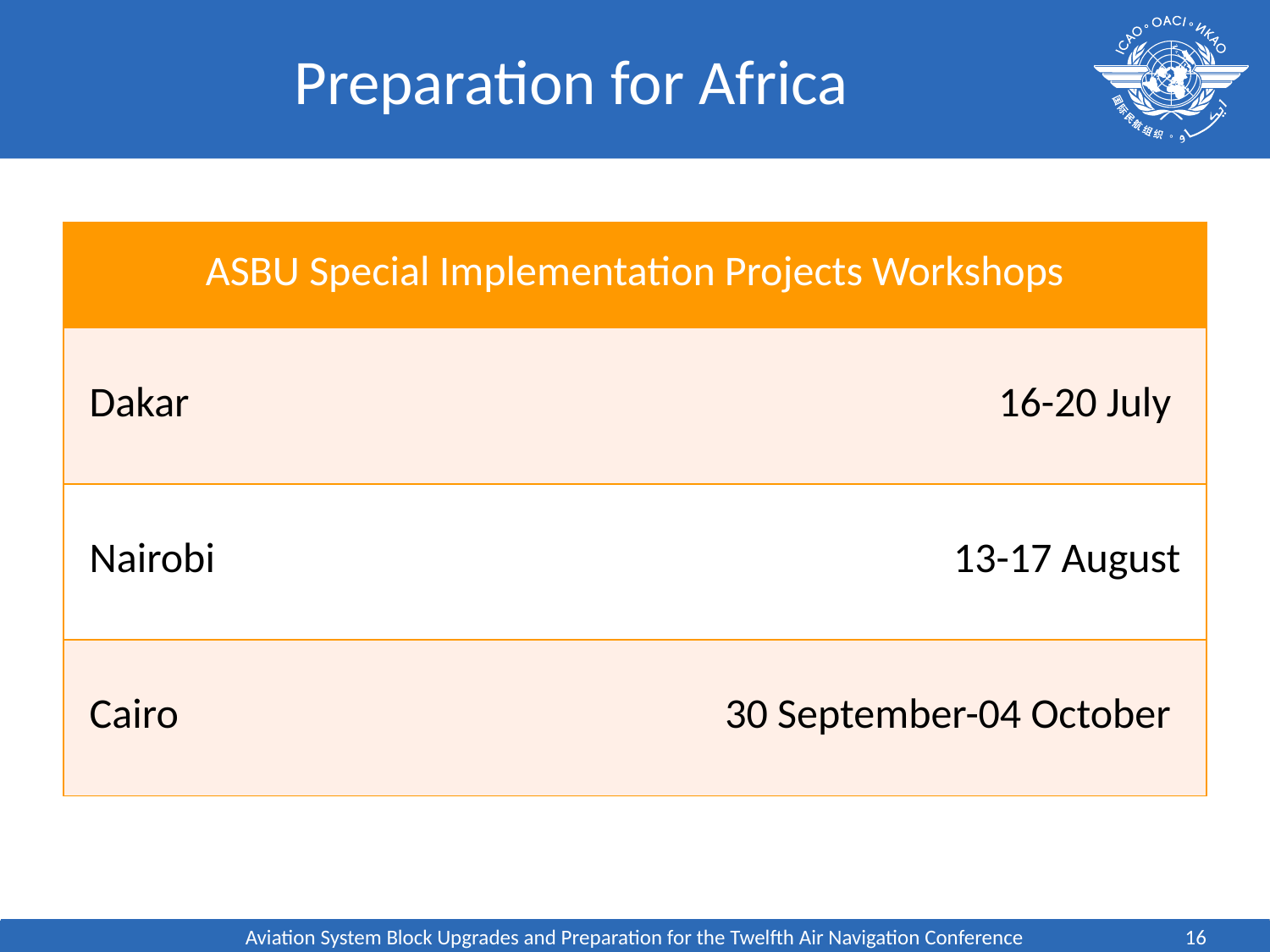

# Preparation for Africa
| ASBU Special Implementation Projects Workshops |  |
| --- | --- |
| Dakar | 16-20 July |
| Nairobi | 13-17 August |
| Cairo | 30 September-04 October |
Aviation System Block Upgrades and Preparation for the Twelfth Air Navigation Conference
16